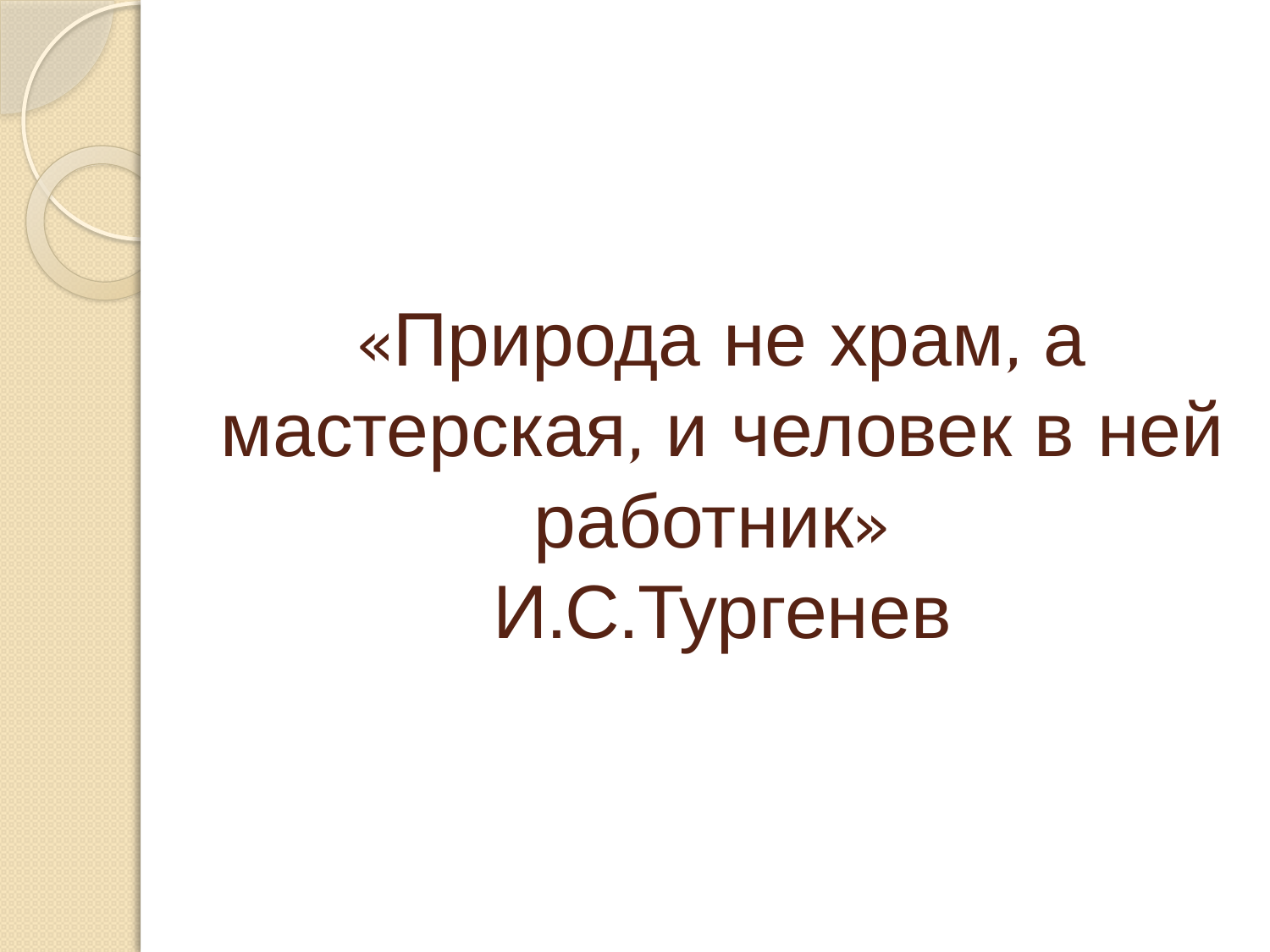

# «Природа не храм, а мастерская, и человек в ней работник» И.С.Тургенев